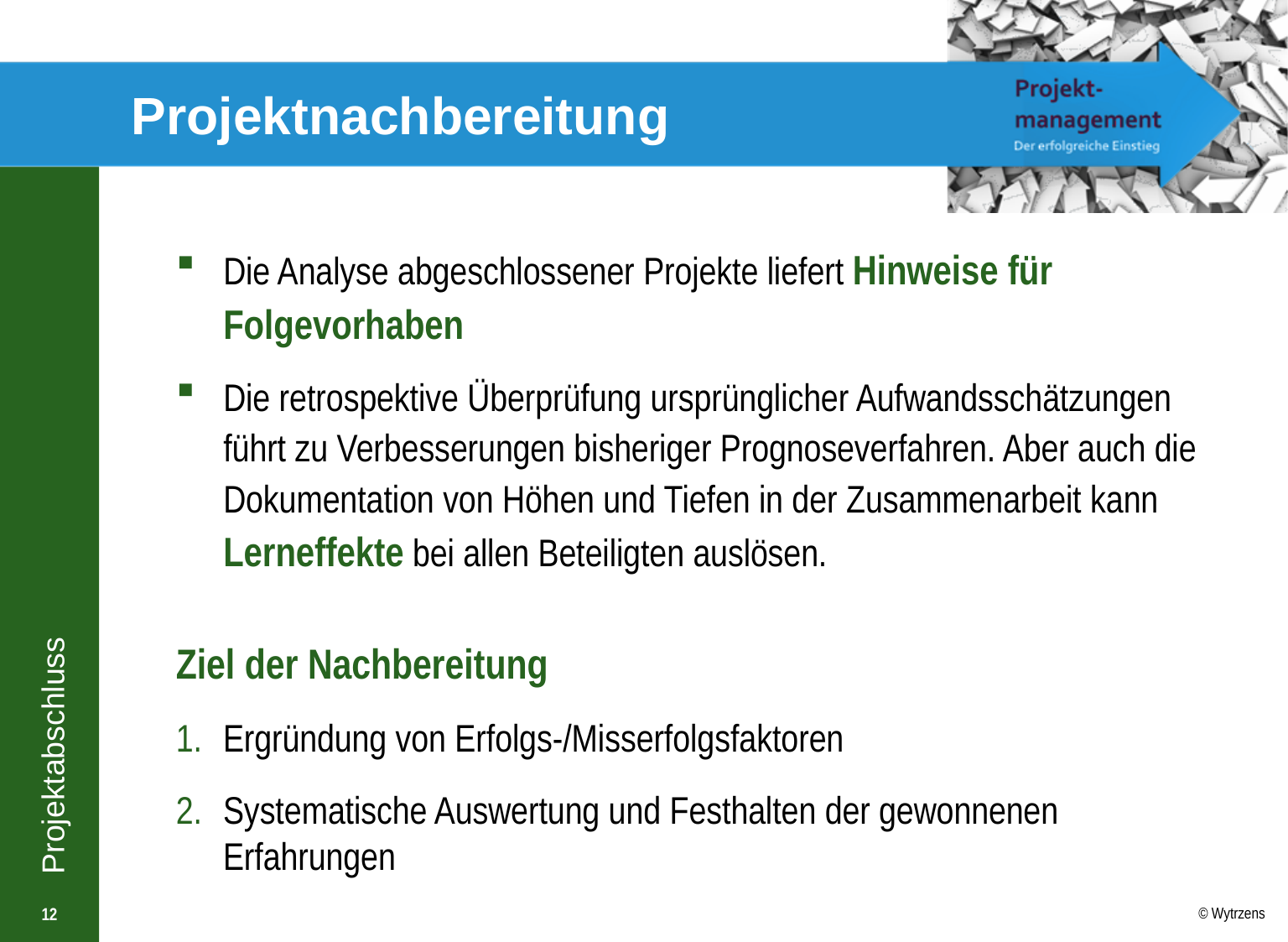

# Projektnachbereitung
Die Analyse abgeschlossener Projekte liefert Hinweise für Folgevorhaben
Die retrospektive Überprüfung ursprünglicher Aufwandsschätzungen führt zu Verbesserungen bisheriger Prognoseverfahren. Aber auch die Dokumentation von Höhen und Tiefen in der Zusammenarbeit kann Lerneffekte bei allen Beteiligten auslösen.
Ziel der Nachbereitung
Ergründung von Erfolgs-/Misserfolgsfaktoren
Systematische Auswertung und Festhalten der gewonnenen Erfahrungen
12